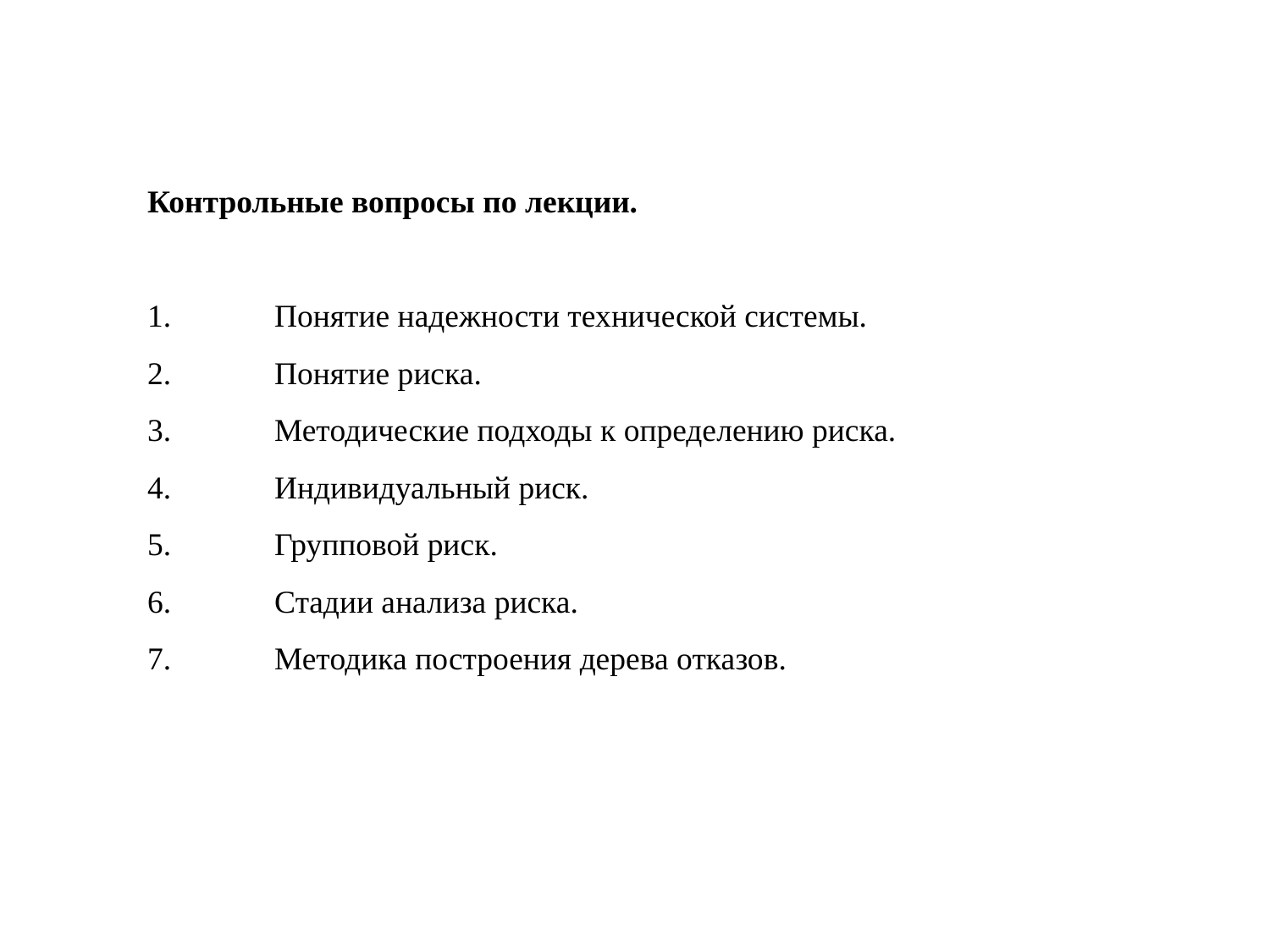

Контрольные вопросы по лекции.

1.	Понятие надежности технической системы.
2.	Понятие риска.
3.	Методические подходы к определению риска.
4.	Индивидуальный риск.
5.	Групповой риск.
6.	Стадии анализа риска.
7.	Методика построения дерева отказов.